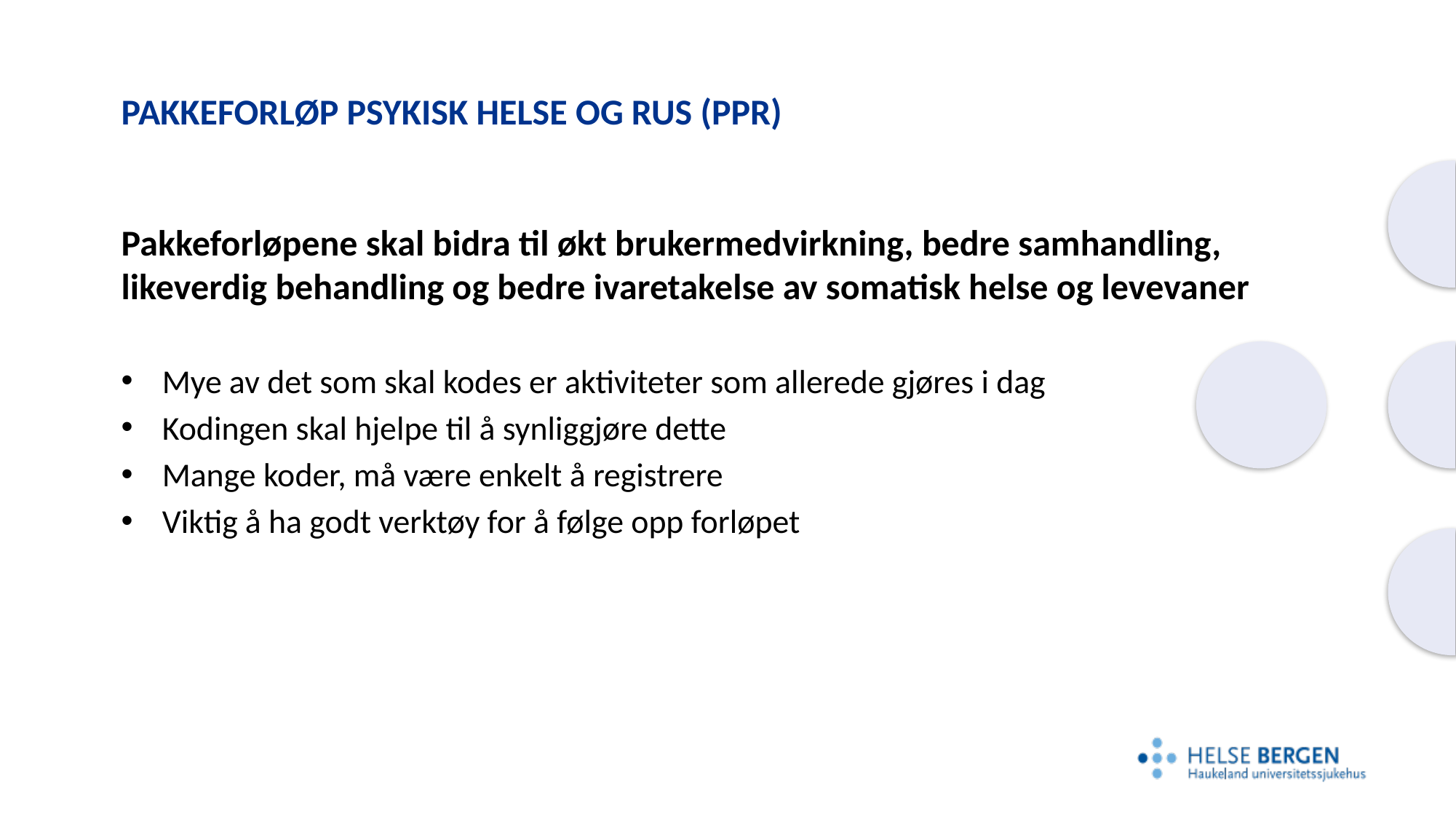

# PAKKEFORLØP PSYKISK HELSE OG RUS (PPR)
Pakkeforløpene skal bidra til økt brukermedvirkning, bedre samhandling, likeverdig behandling og bedre ivaretakelse av somatisk helse og levevaner

Mye av det som skal kodes er aktiviteter som allerede gjøres i dag
Kodingen skal hjelpe til å synliggjøre dette
Mange koder, må være enkelt å registrere
Viktig å ha godt verktøy for å følge opp forløpet